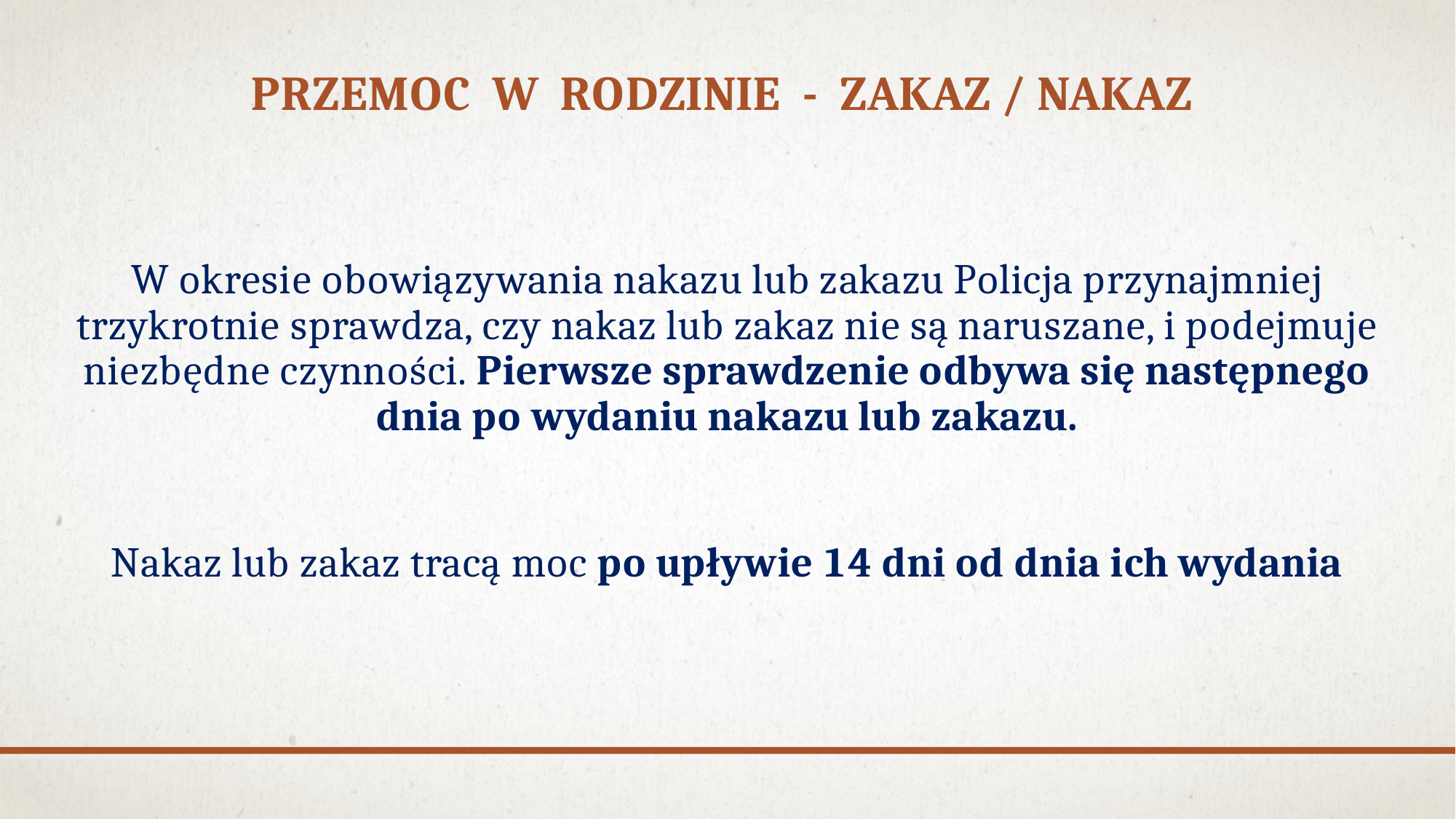

# PRZEMOC  W  RODZINIE  -  ZAKAZ / NAKAZ

W okresie obowiązywania nakazu lub zakazu Policja przynajmniej trzykrotnie sprawdza, czy nakaz lub zakaz nie są naruszane, i podejmuje niezbędne czynności. Pierwsze sprawdzenie odbywa się następnego dnia po wydaniu nakazu lub zakazu.

Nakaz lub zakaz tracą moc po upływie 14 dni od dnia ich wydania